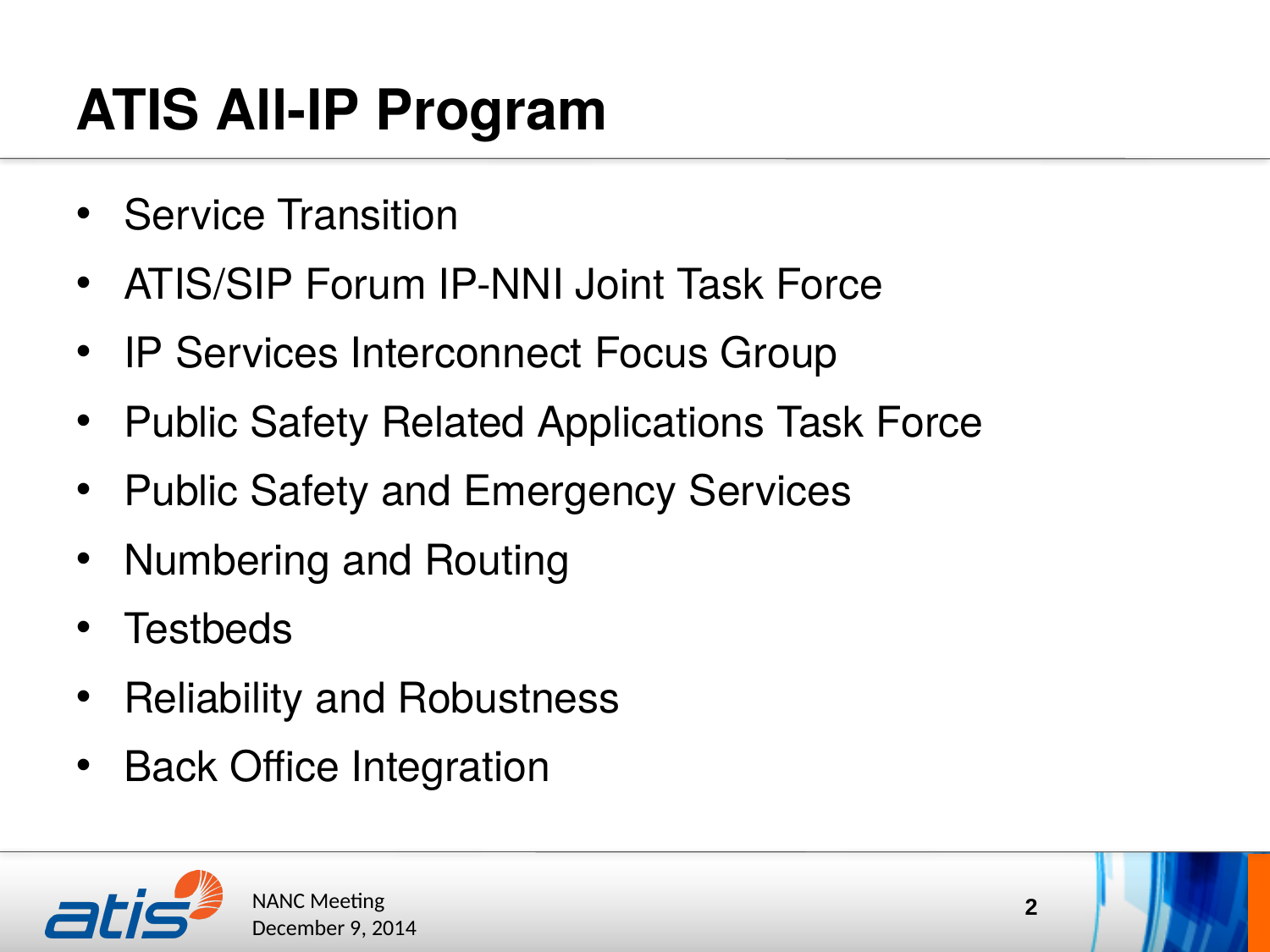

# ATIS All-IP Program
Service Transition
ATIS/SIP Forum IP-NNI Joint Task Force
IP Services Interconnect Focus Group
Public Safety Related Applications Task Force
Public Safety and Emergency Services
Numbering and Routing
Testbeds
Reliability and Robustness
Back Office Integration

2